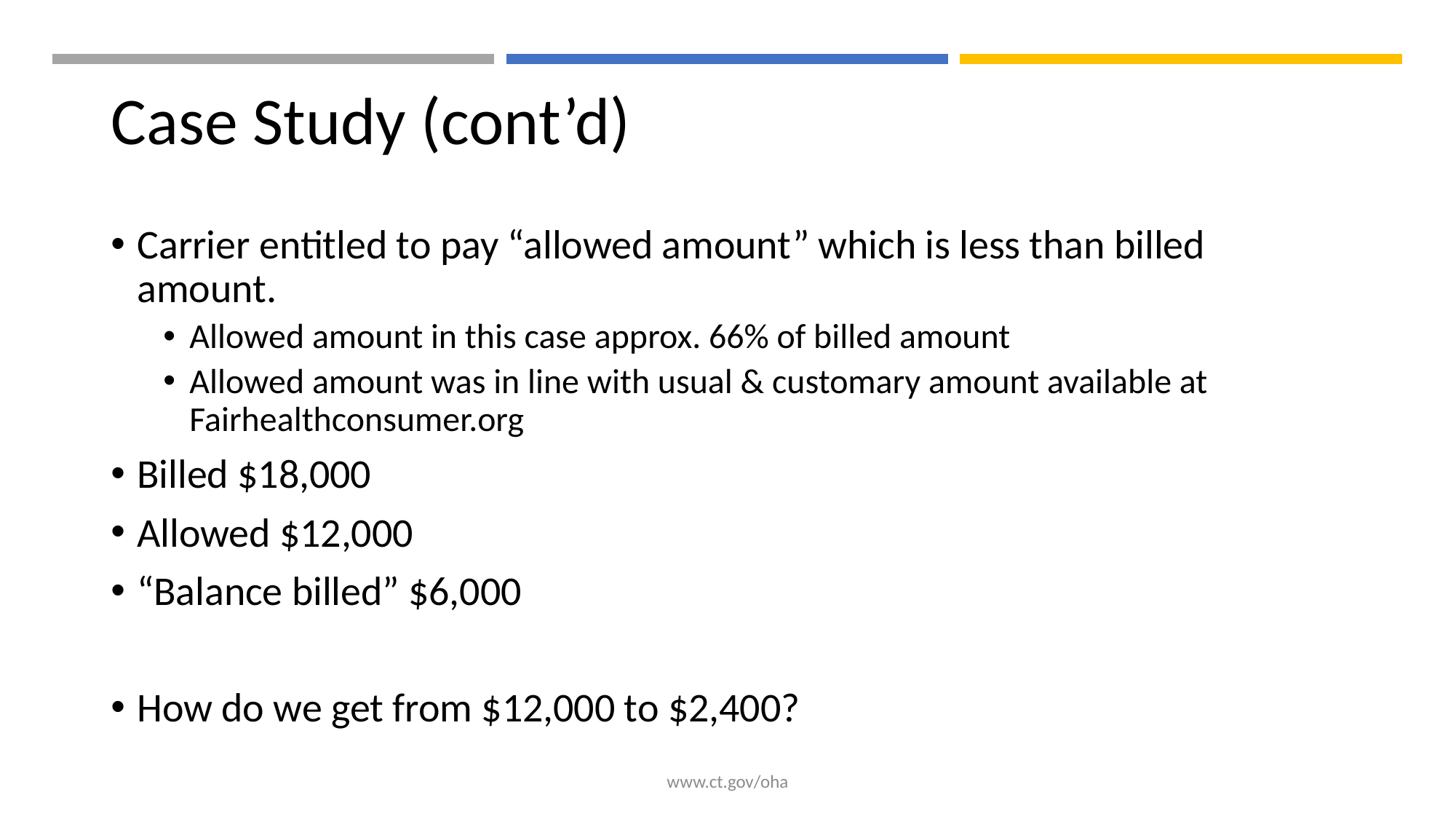

# Case Study (cont’d)
Carrier entitled to pay “allowed amount” which is less than billed amount.
Allowed amount in this case approx. 66% of billed amount
Allowed amount was in line with usual & customary amount available at Fairhealthconsumer.org
Billed $18,000
Allowed $12,000
“Balance billed” $6,000

How do we get from $12,000 to $2,400?
www.ct.gov/oha